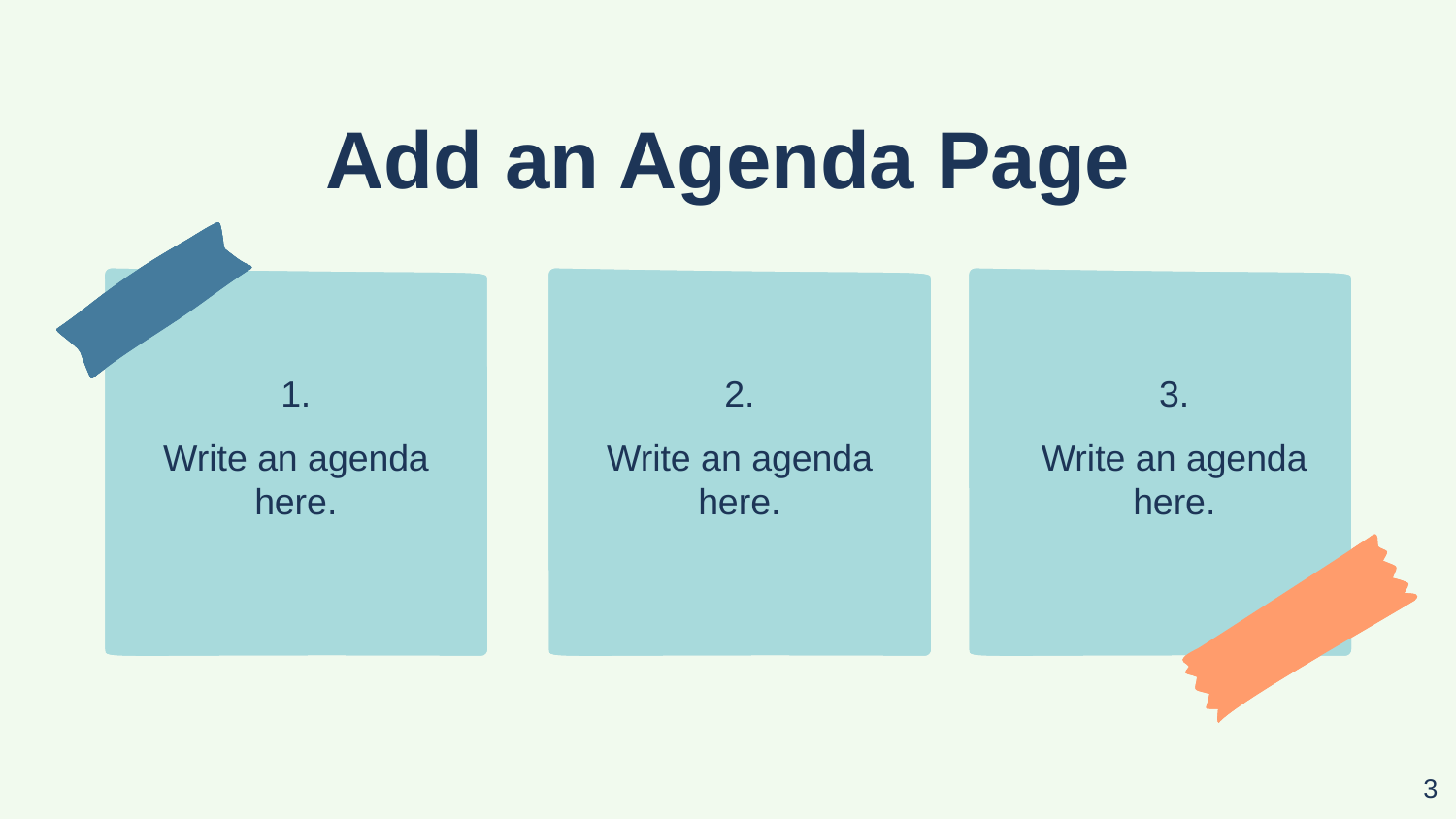

Add an Agenda Page

1.
Write an agenda here.
2.
Write an agenda here.
3.
Write an agenda here.

3